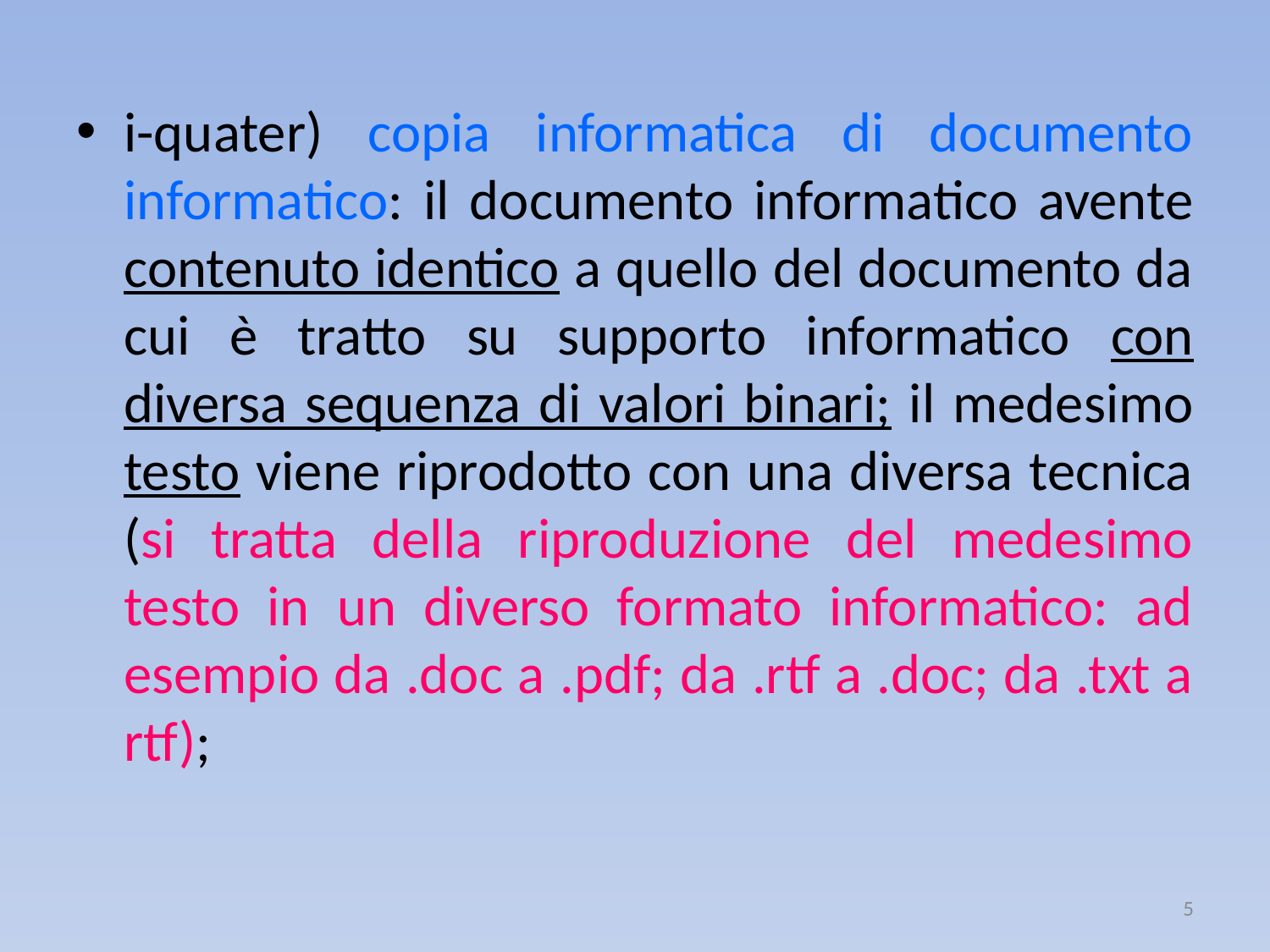

i-quater) copia informatica di documento informatico: il documento informatico avente contenuto identico a quello del documento da cui è tratto su supporto informatico con diversa sequenza di valori binari; il medesimo testo viene riprodotto con una diversa tecnica (si tratta della riproduzione del medesimo testo in un diverso formato informatico: ad esempio da .doc a .pdf; da .rtf a .doc; da .txt a rtf);

5